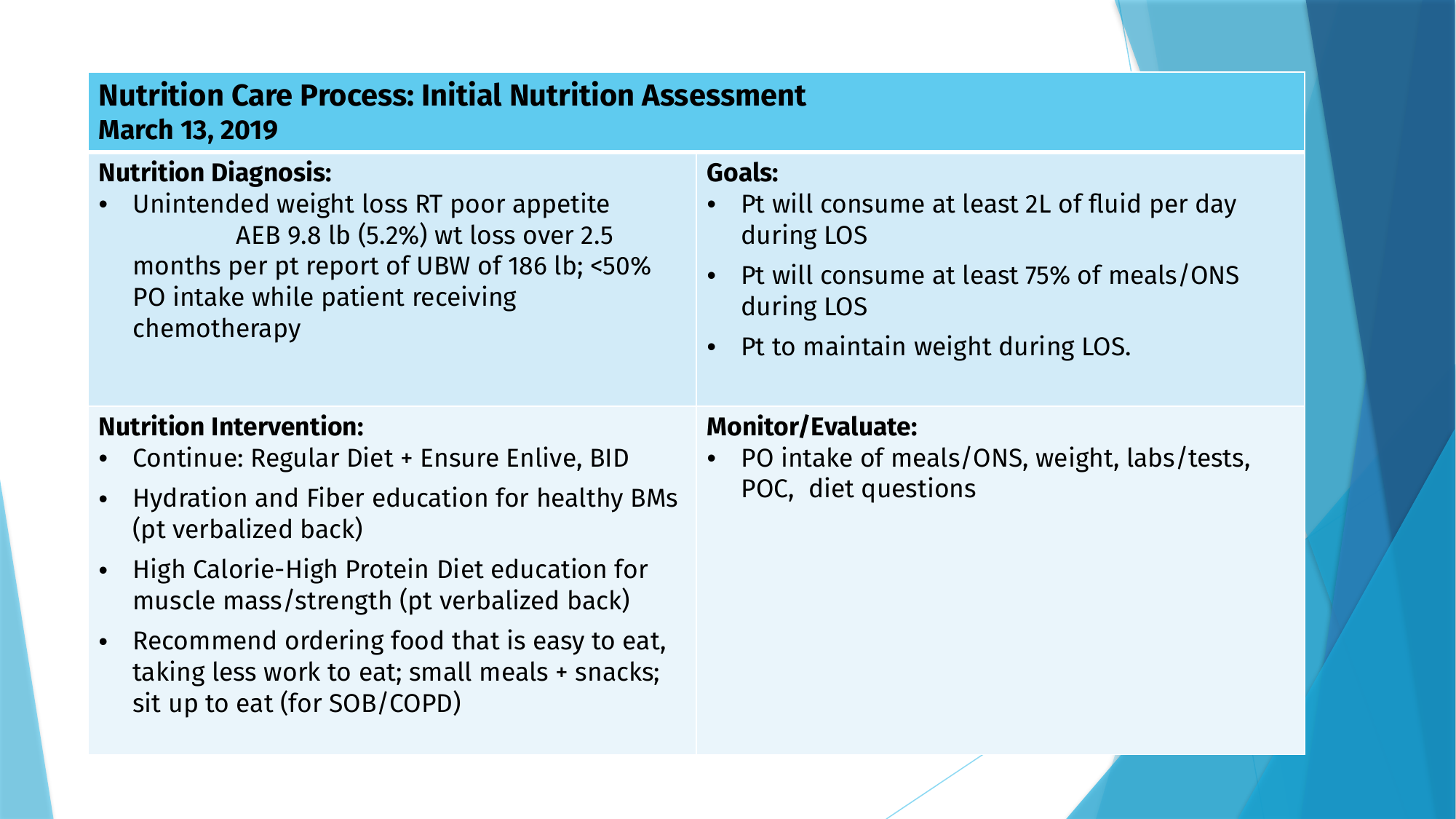

| Nutrition Care Process: Initial Nutrition Assessment March 13, 2019 |  |
| --- | --- |
| Nutrition Diagnosis: Unintended weight loss RT poor appetite AEB 9.8 lb (5.2%) wt loss over 2.5 months per pt report of UBW of 186 lb; <50% PO intake while patient receiving chemotherapy | Goals: Pt will consume at least 2L of fluid per day during LOS Pt will consume at least 75% of meals/ONS during LOS Pt to maintain weight during LOS. |
| Nutrition Intervention: Continue: Regular Diet + Ensure Enlive, BID Hydration and Fiber education for healthy BMs (pt verbalized back) High Calorie-High Protein Diet education for muscle mass/strength (pt verbalized back) Recommend ordering food that is easy to eat, taking less work to eat; small meals + snacks; sit up to eat (for SOB/COPD) | Monitor/Evaluate: PO intake of meals/ONS, weight, labs/tests, POC, diet questions |